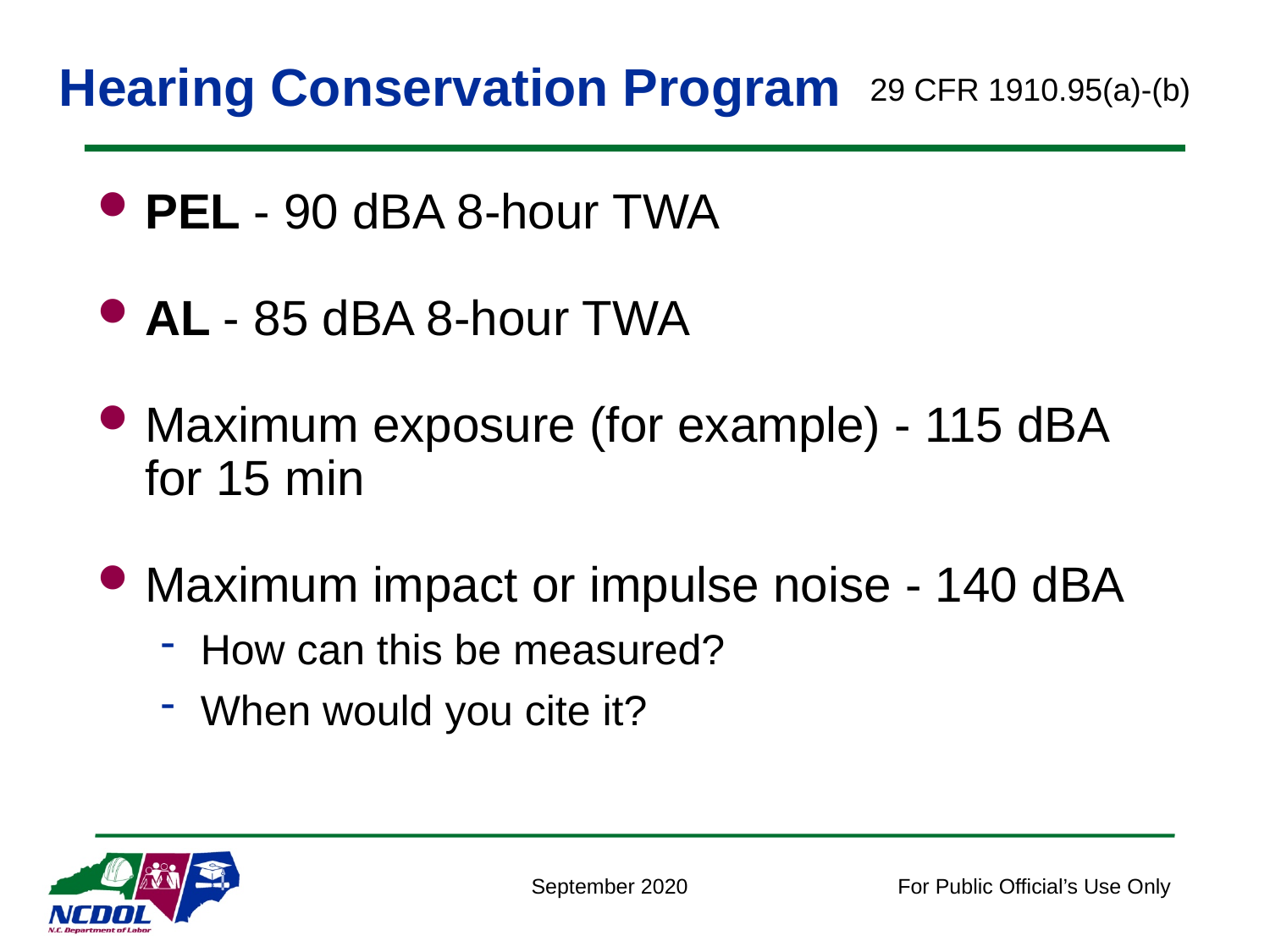

# Hearing Conservation Program
29 CFR 1910.95(a)-(b)
PEL - 90 dBA 8-hour TWA

AL - 85 dBA 8-hour TWA

Maximum exposure (for example) - 115 dBA for 15 min

Maximum impact or impulse noise - 140 dBA
How can this be measured?
When would you cite it?